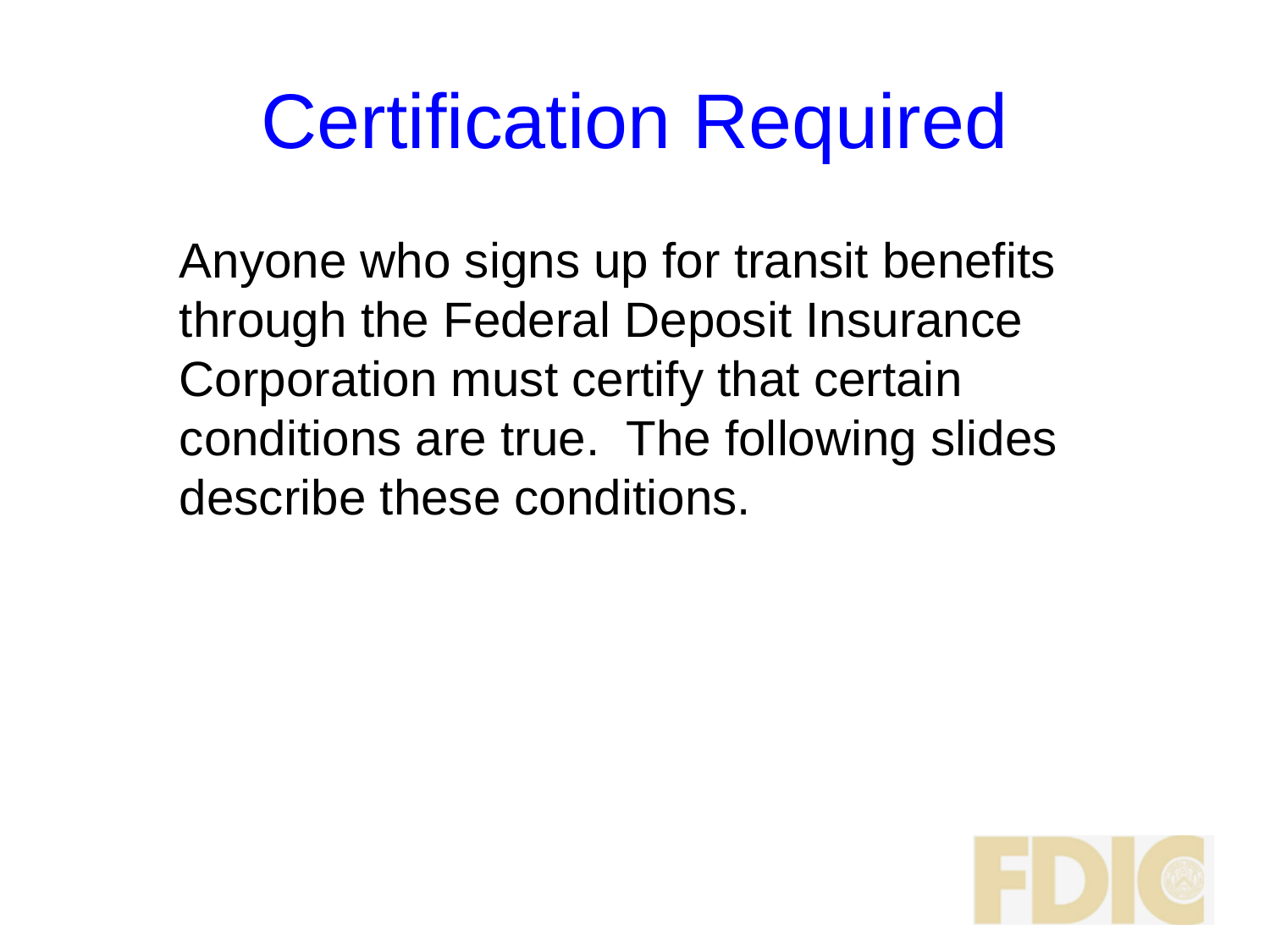

# Certification Required
	Anyone who signs up for transit benefits through the Federal Deposit Insurance Corporation must certify that certain conditions are true.  The following slides describe these conditions.